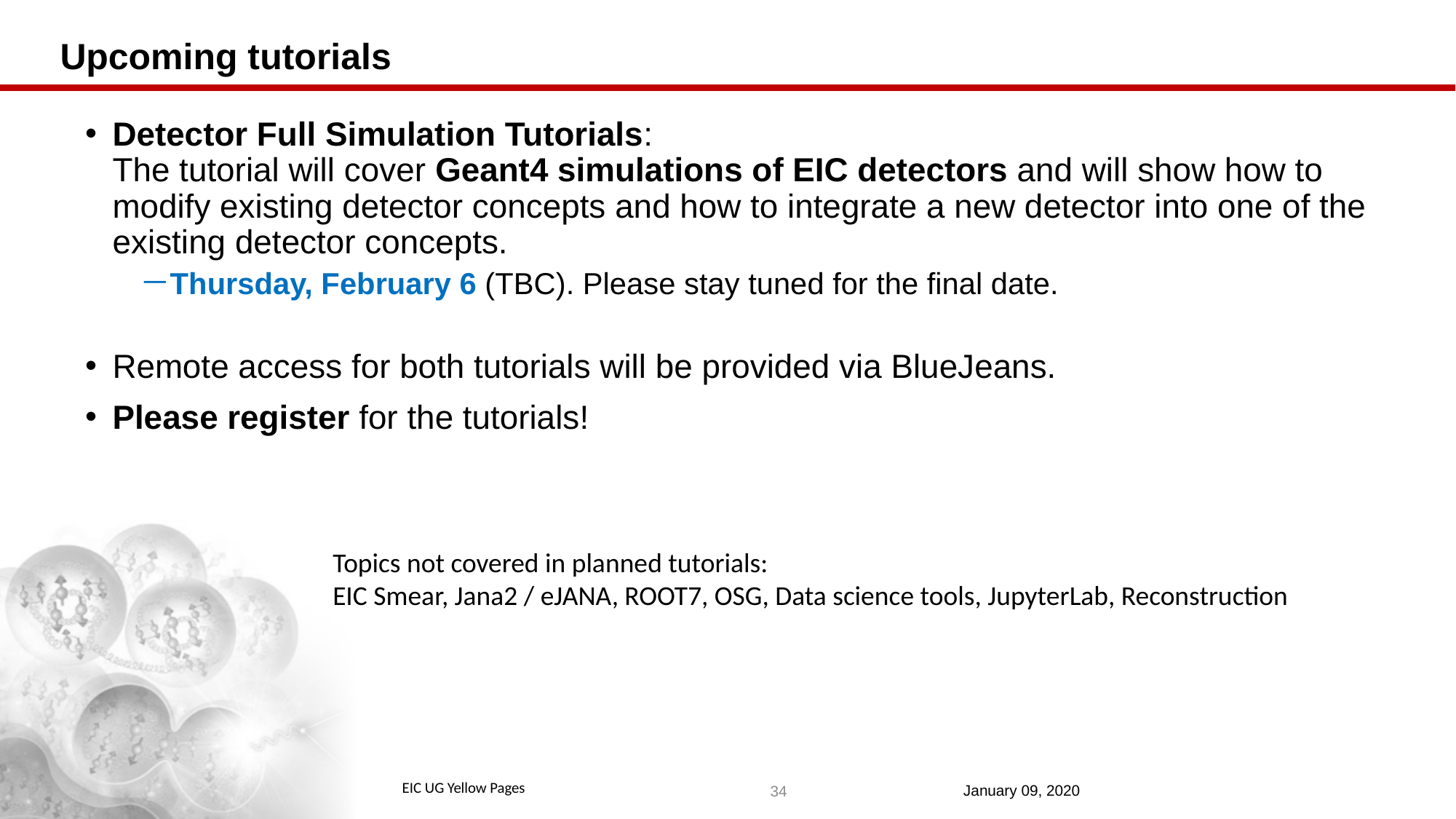

# Upcoming tutorials
Detector Full Simulation Tutorials:
The tutorial will cover Geant4 simulations of EIC detectors and will show how to modify existing detector concepts and how to integrate a new detector into one of the existing detector concepts.
Thursday, February 6 (TBC). Please stay tuned for the final date.
Remote access for both tutorials will be provided via BlueJeans.
Please register for the tutorials!

Topics not covered in planned tutorials:
EIC Smear, Jana2 / eJANA, ROOT7, OSG, Data science tools, JupyterLab, Reconstruction
34